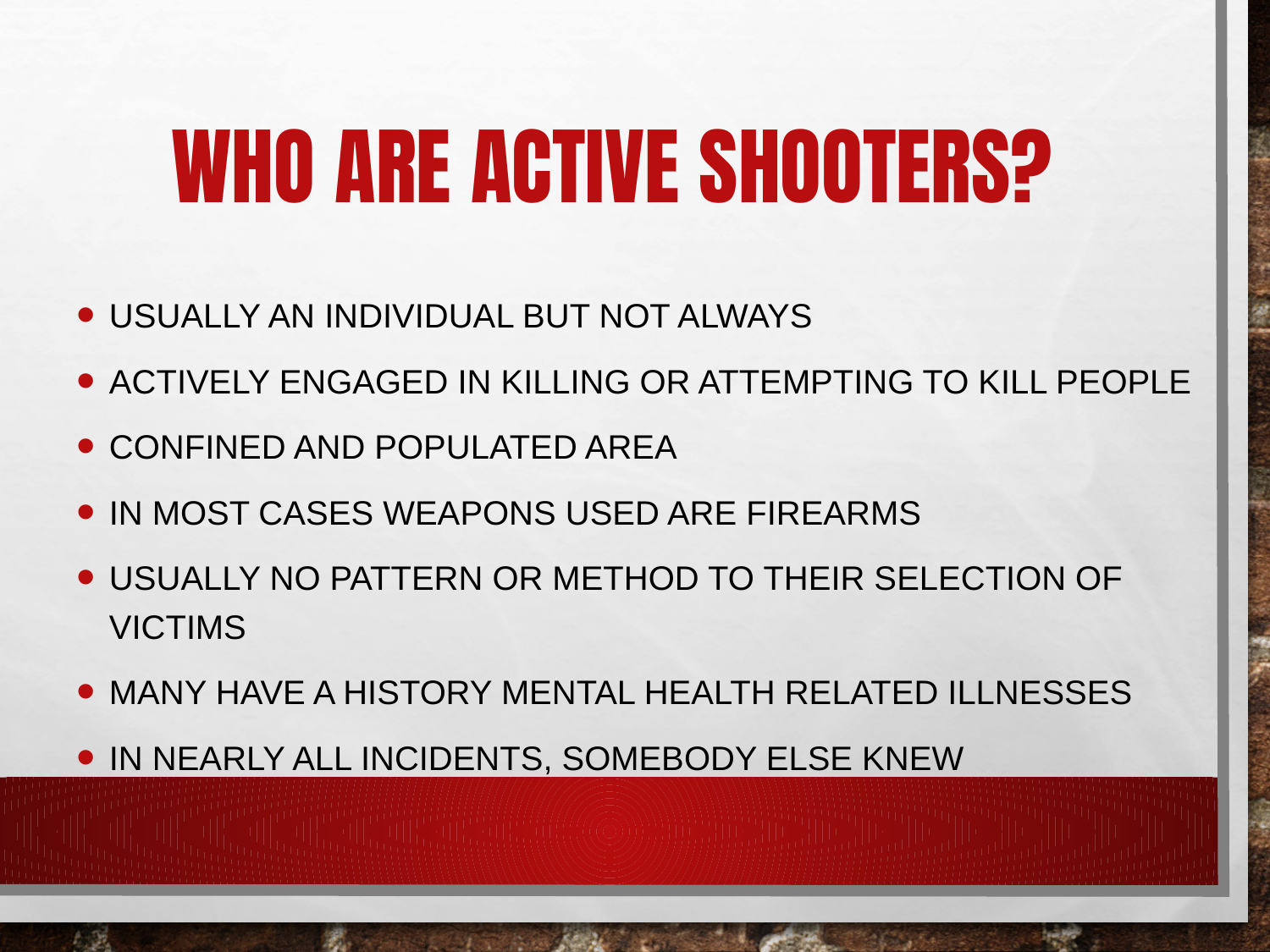

# Who Are Active Shooters?

Usually an individual but not always
Actively engaged in killing or attempting to kill people
Confined and populated area
In most cases weapons used are firearms
Usually no pattern or method to their selection of victims
Many have a history mental health related illnesses
In nearly all incidents, somebody else knew